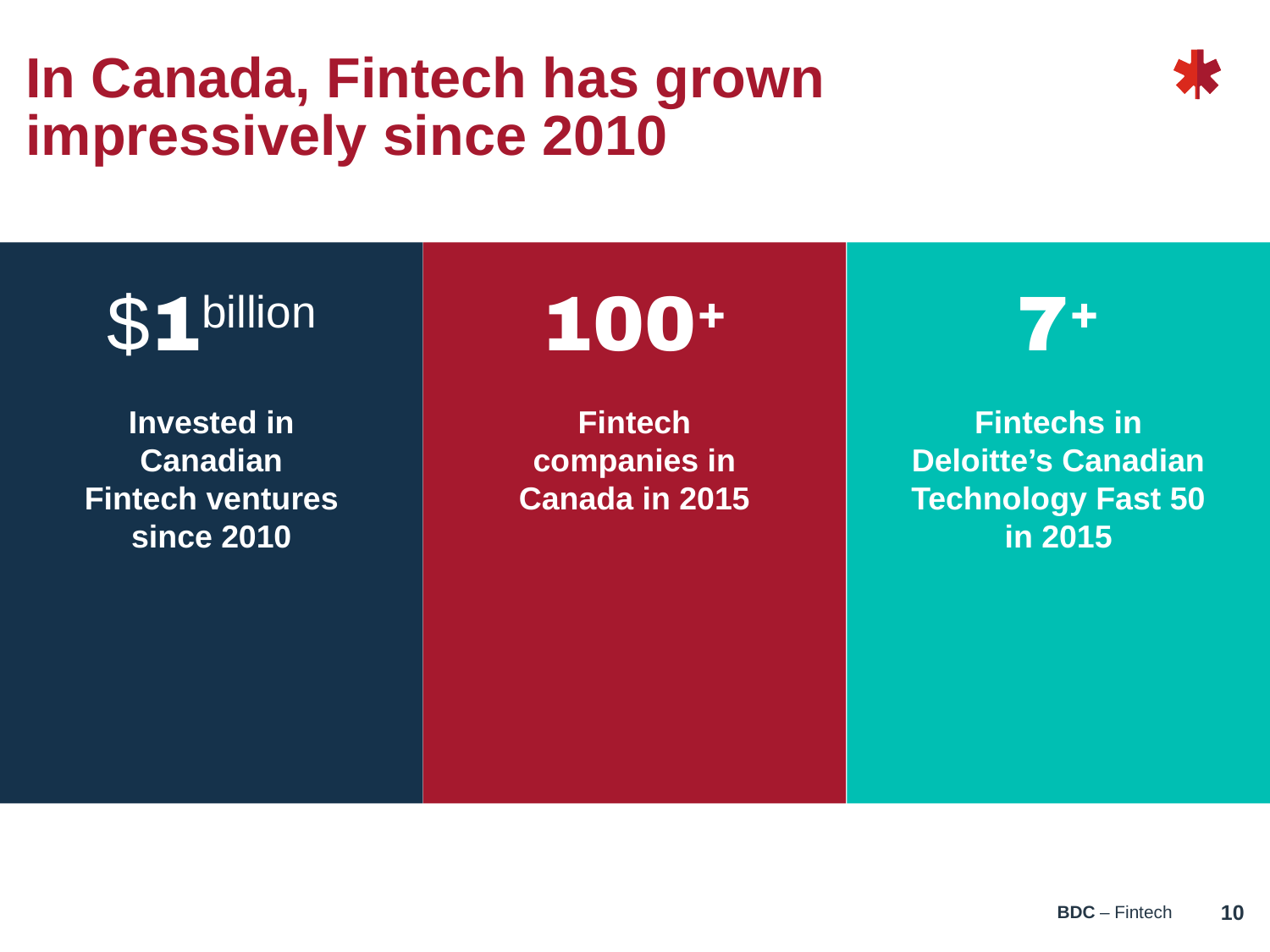

# In Canada, Fintech has grown impressively since 2010

7+
$1billion
100+
Invested in Canadian Fintech ventures since 2010
Fintech companies in Canada in 2015
Fintechs in Deloitte’s Canadian Technology Fast 50 in 2015